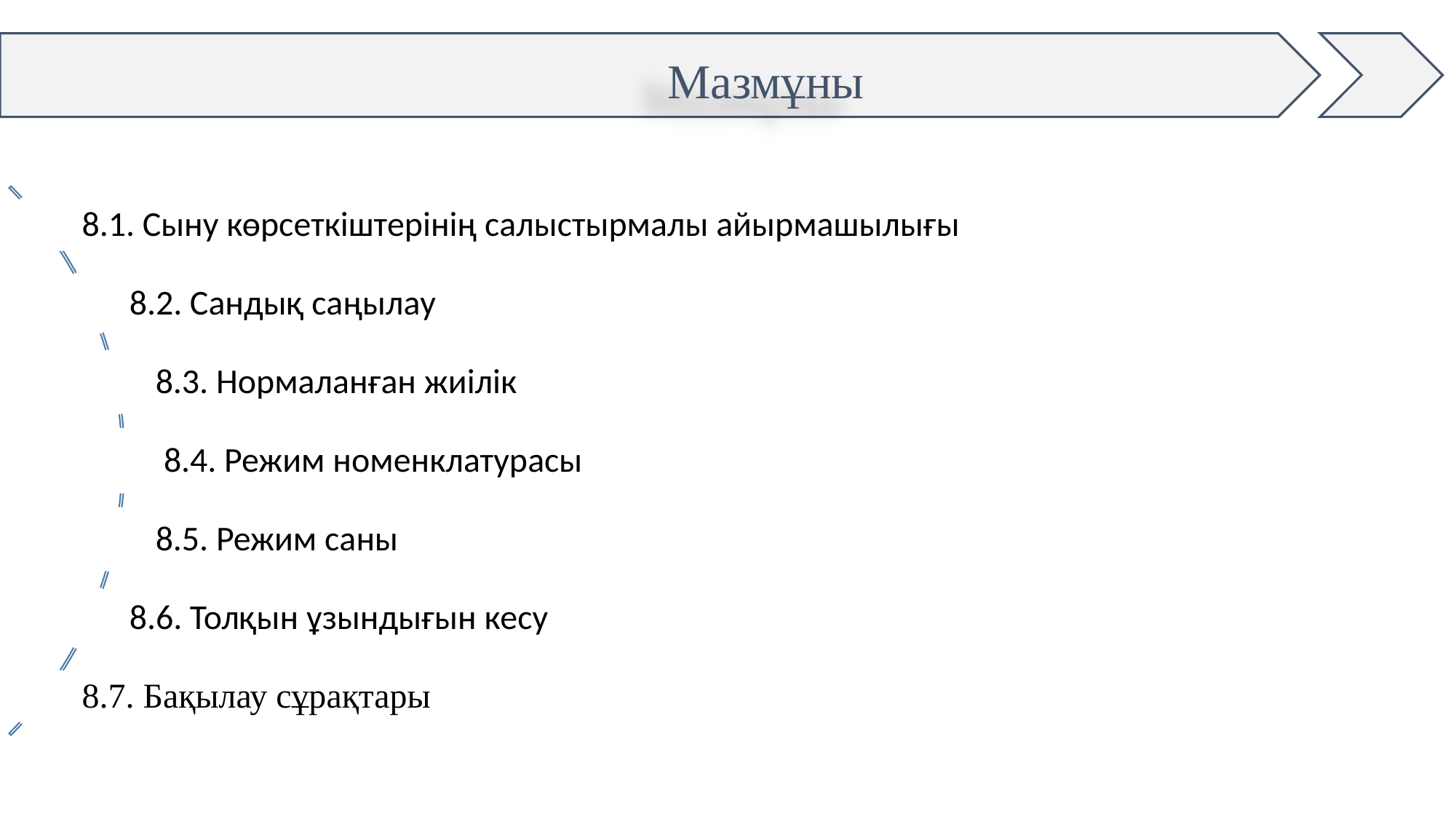

Мазмұны

8.1. Сыну көрсеткіштерінің салыстырмалы айырмашылығы
8.2. Сандық саңылау
8.3. Нормаланған жиілік
8.4. Режим номенклатурасы
8.5. Режим саны
8.6. Толқын ұзындығын кесу
8.7. Бақылау сұрақтары